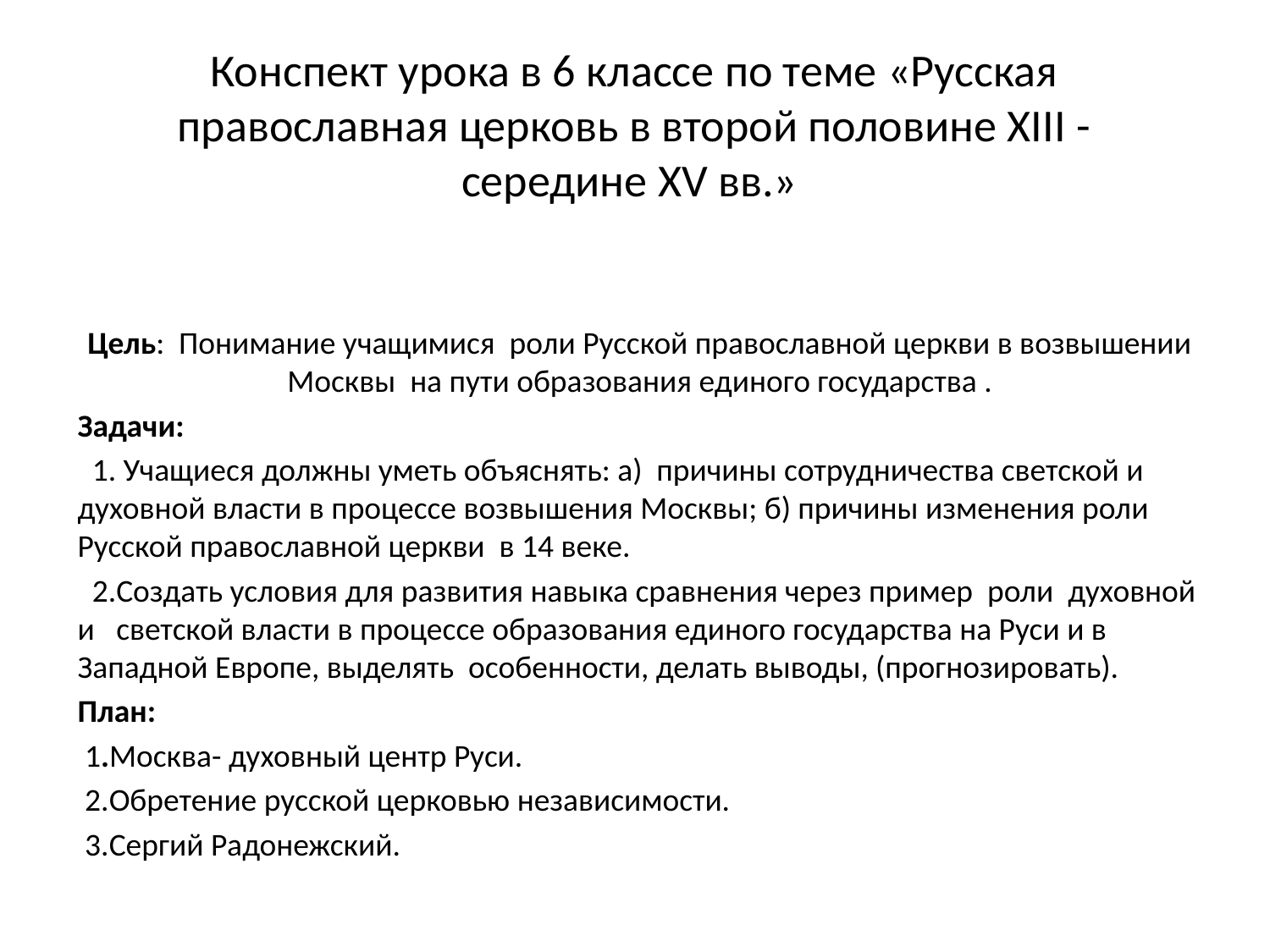

# Конспект урока в 6 классе по теме «Русская православная церковь в второй половине XIII - середине XV вв.»
Цель:  Понимание учащимися  роли Русской православной церкви в возвышении Москвы  на пути образования единого государства .
Задачи:
  1. Учащиеся должны уметь объяснять: а)  причины сотрудничества светской и духовной власти в процессе возвышения Москвы; б) причины изменения роли Русской православной церкви  в 14 веке.
  2.Создать условия для развития навыка сравнения через пример  роли  духовной и   светской власти в процессе образования единого государства на Руси и в Западной Европе, выделять  особенности, делать выводы, (прогнозировать).
План:
 1.Москва- духовный центр Руси.
 2.Обретение русской церковью независимости.
 3.Сергий Радонежский.